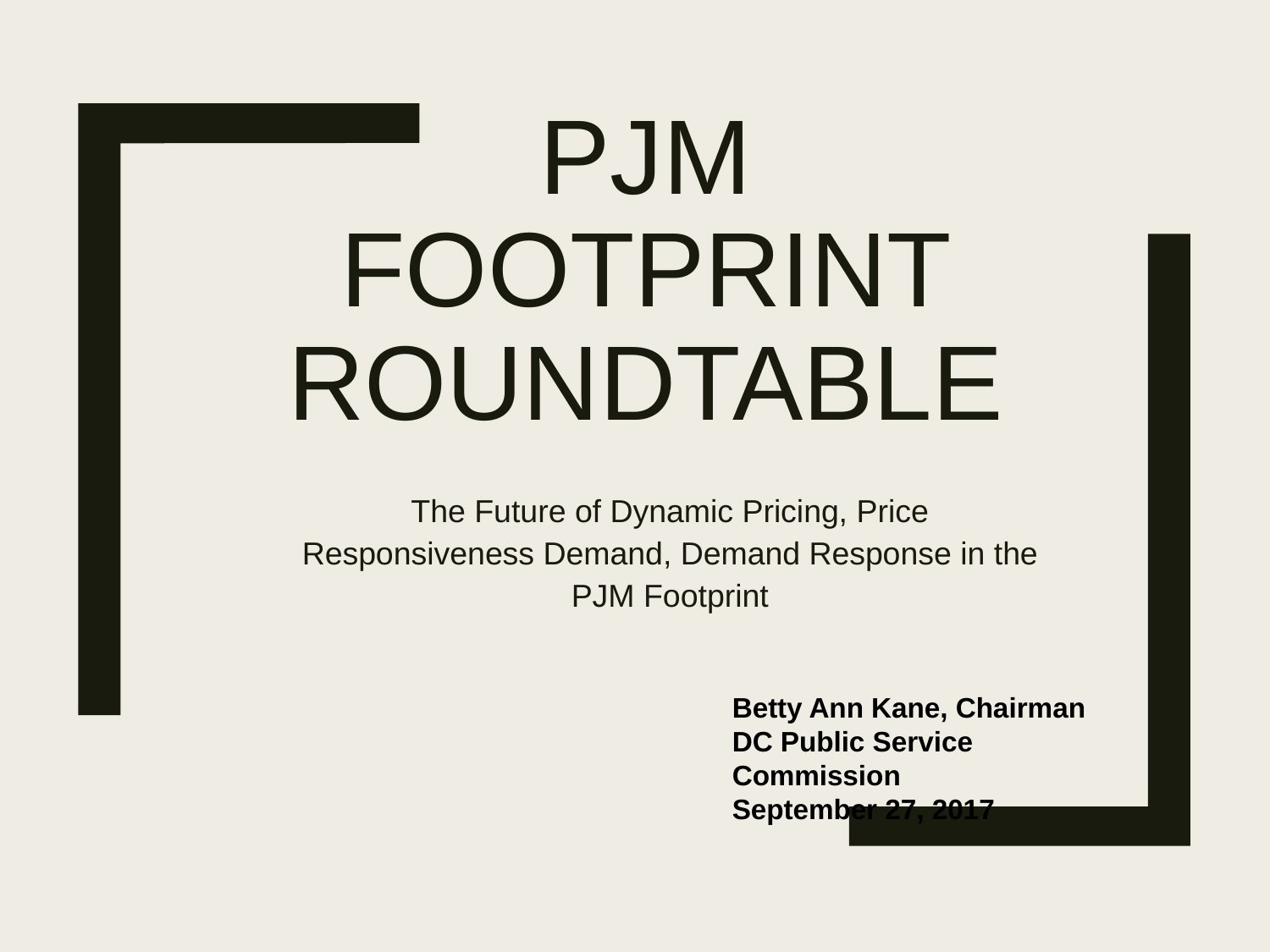

# PJM Footprint Roundtable
The Future of Dynamic Pricing, Price Responsiveness Demand, Demand Response in the PJM Footprint
Betty Ann Kane, Chairman
DC Public Service Commission
September 27, 2017